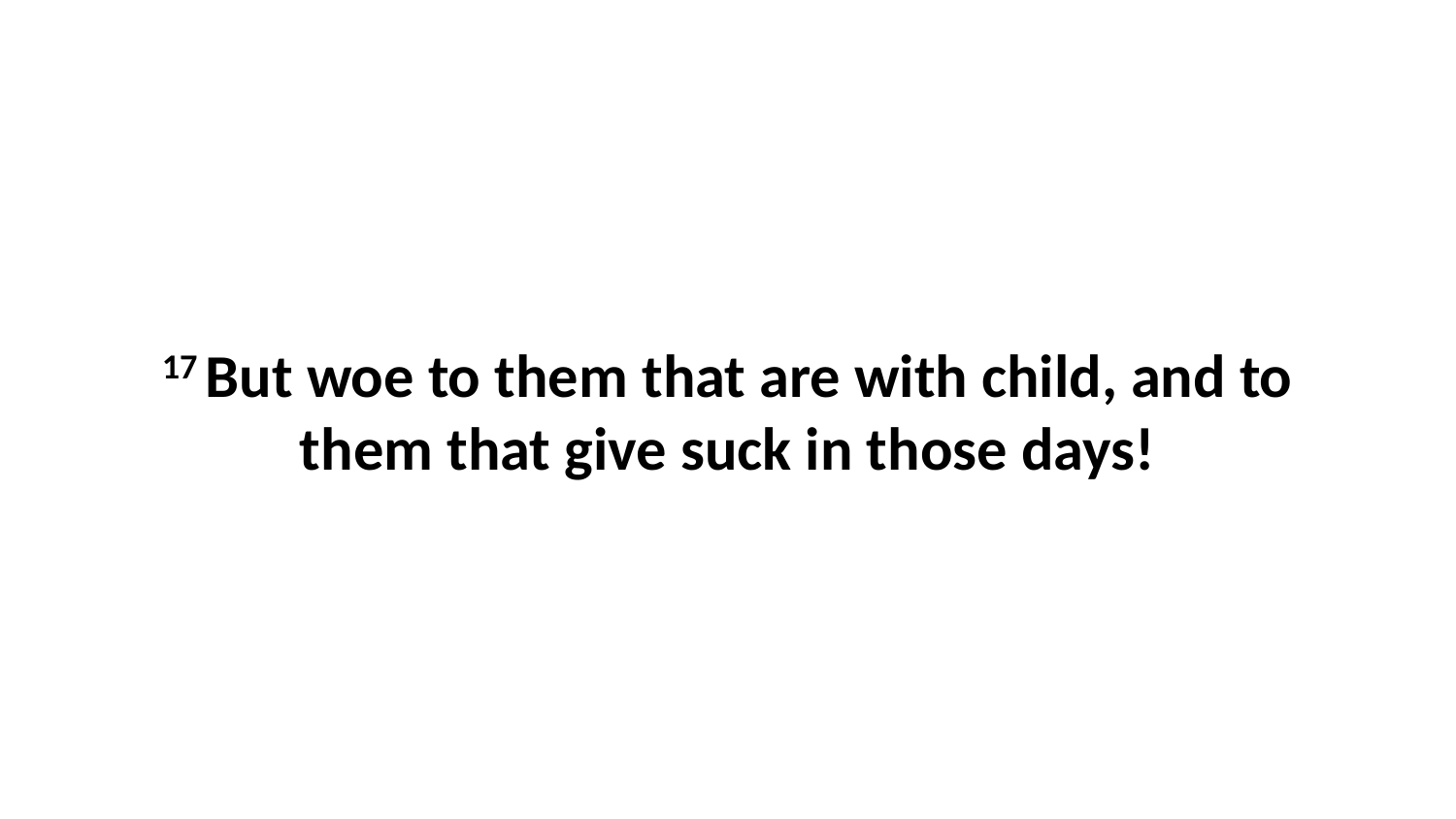

17 But woe to them that are with child, and to them that give suck in those days!